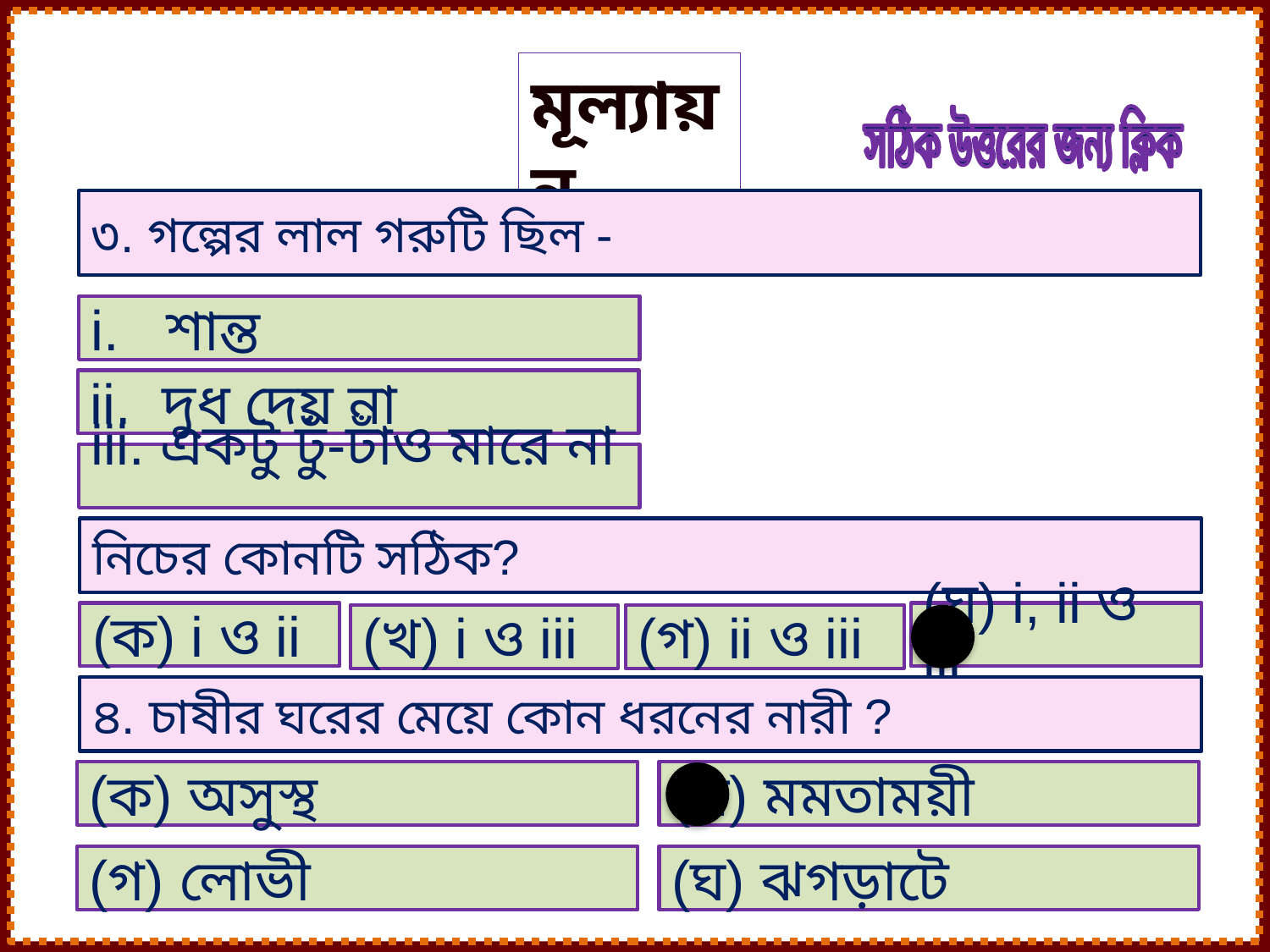

মূল্যায়ন
সঠিক উত্তরের জন্য ক্লিক
৩. গল্পের লাল গরুটি ছিল -
i.   শান্ত
ii.  দুধ দেয় না
iii. একটু ঢুঁ-ঢাঁও মারে না
নিচের কোনটি সঠিক?
(ক) i ও ii
(ঘ) i, ii ও iii
(খ) i ও iii
(গ) ii ও iii

৪. চাষীর ঘরের মেয়ে কোন ধরনের নারী ?
(ক) অসুস্থ
(খ) মমতাময়ী

(গ) লোভী
(ঘ) ঝগড়াটে